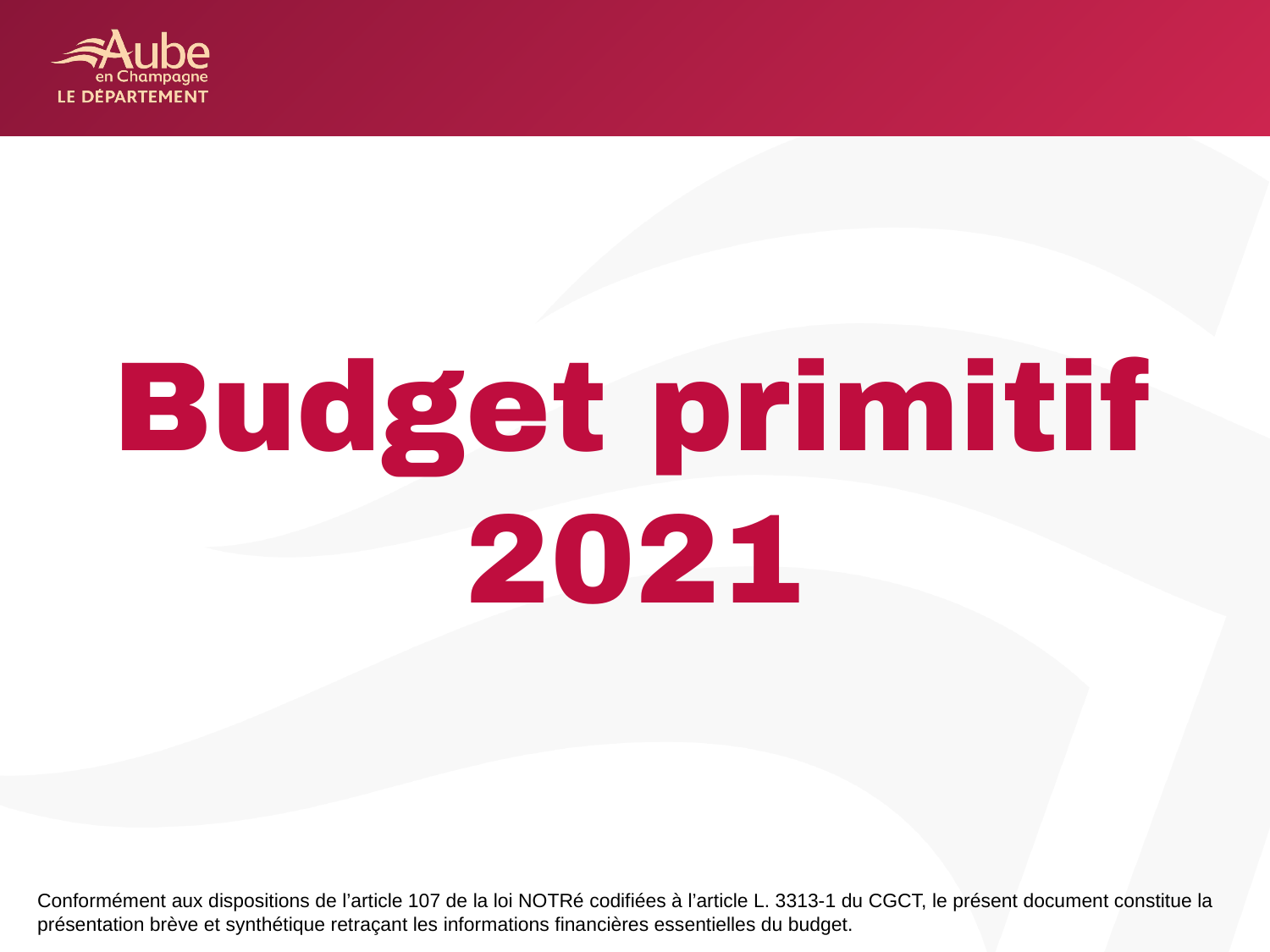

# Budget primitif 2021
Conformément aux dispositions de l’article 107 de la loi NOTRé codifiées à l’article L. 3313-1 du CGCT, le présent document constitue la présentation brève et synthétique retraçant les informations financières essentielles du budget.